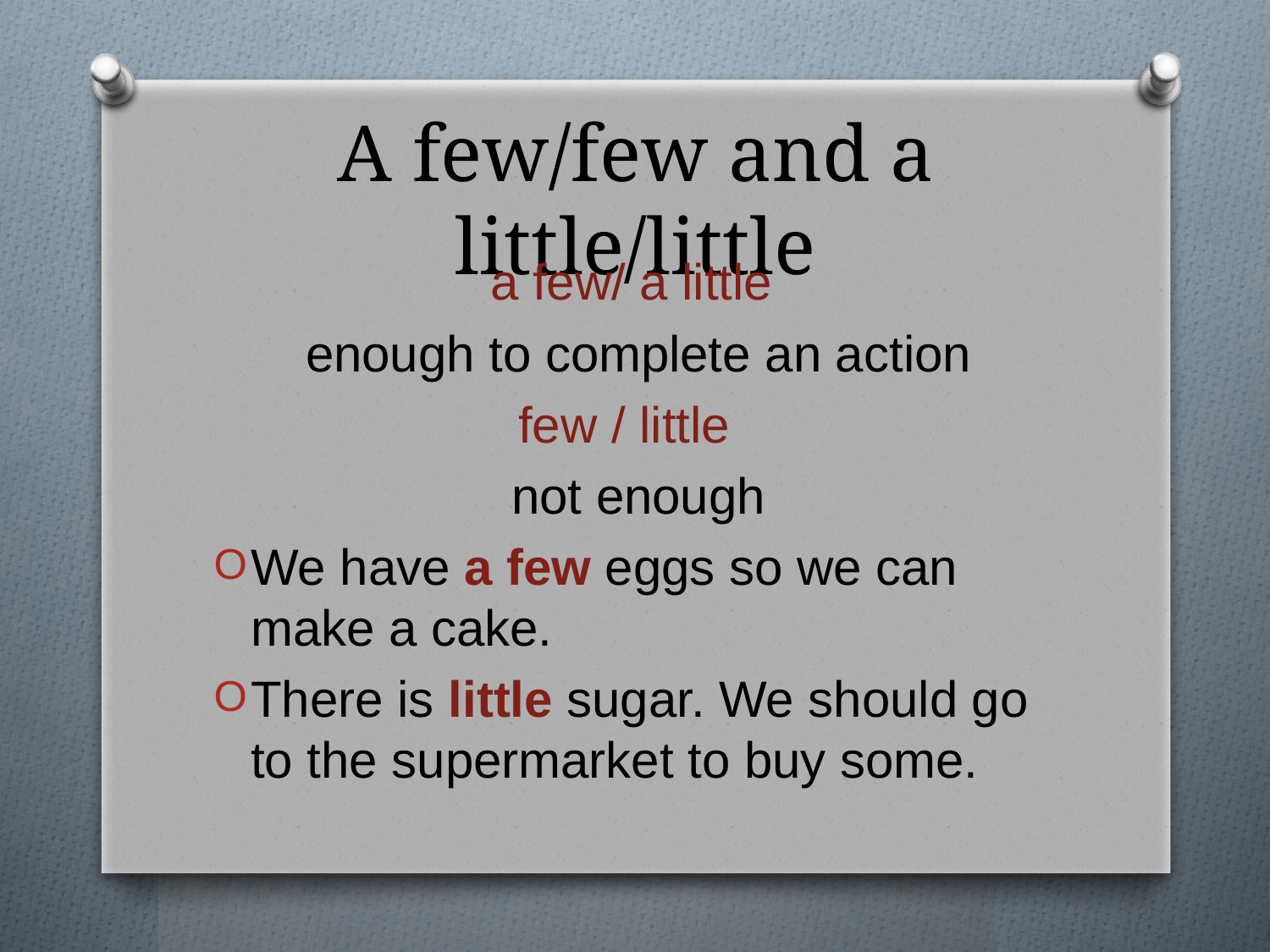

# A few/few and a little/little
 a few/ a little
 enough to complete an action
few / little
 not enough
We have a few eggs so we can make a cake.
There is little sugar. We should go to the supermarket to buy some.